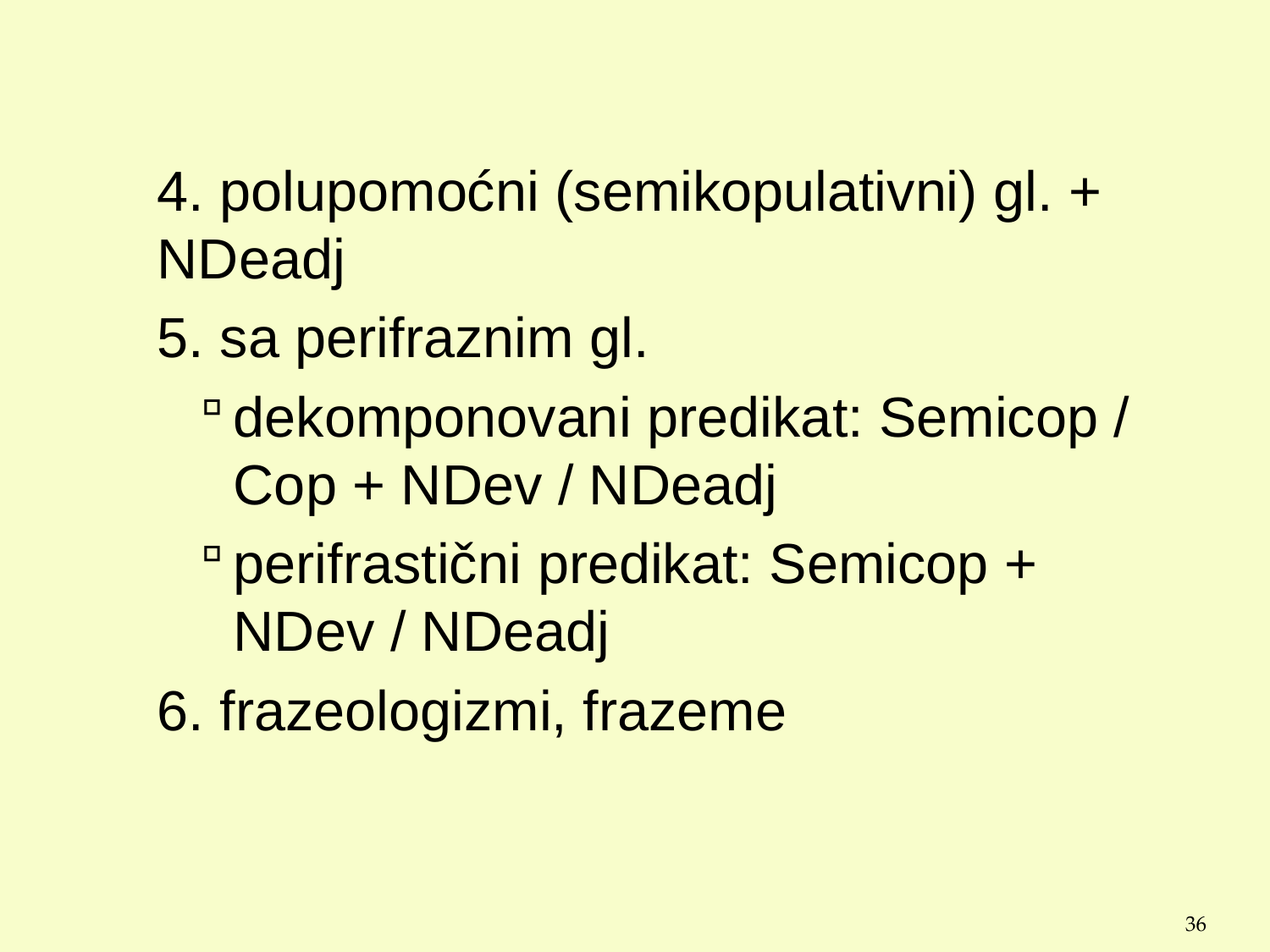

#
4. polupomoćni (semikopulativni) gl. + NDeadj
5. sa perifraznim gl.
dekomponovani predikat: Semicop / Cop + NDev / NDeadj
perifrastični predikat: Semicop + NDev / NDeadj
6. frazeologizmi, frazeme

36